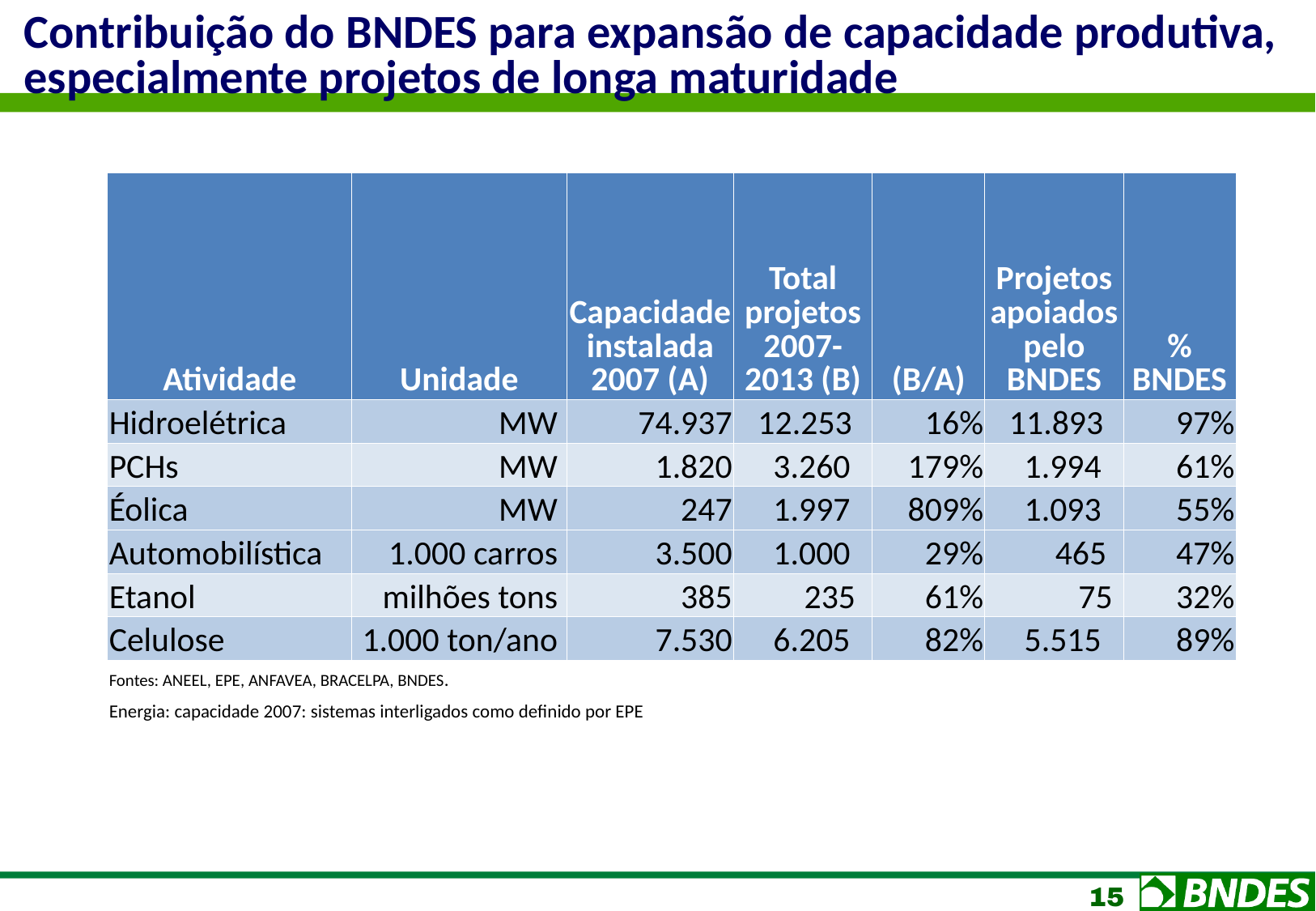

Contribuição do BNDES para expansão de capacidade produtiva, especialmente projetos de longa maturidade
| Atividade | Unidade | Capacidade instalada 2007 (A) | Total projetos 2007-2013 (B) | (B/A) | Projetos apoiados pelo BNDES | % BNDES |
| --- | --- | --- | --- | --- | --- | --- |
| Hidroelétrica | MW | 74.937 | 12.253 | 16% | 11.893 | 97% |
| PCHs | MW | 1.820 | 3.260 | 179% | 1.994 | 61% |
| Éolica | MW | 247 | 1.997 | 809% | 1.093 | 55% |
| Automobilística | 1.000 carros | 3.500 | 1.000 | 29% | 465 | 47% |
| Etanol | milhões tons | 385 | 235 | 61% | 75 | 32% |
| Celulose | 1.000 ton/ano | 7.530 | 6.205 | 82% | 5.515 | 89% |
| Fontes: ANEEL, EPE, ANFAVEA, BRACELPA, BNDES. |  |  |  |  |  |  |
| Energia: capacidade 2007: sistemas interligados como definido por EPE |  |  |  |  |  |  |